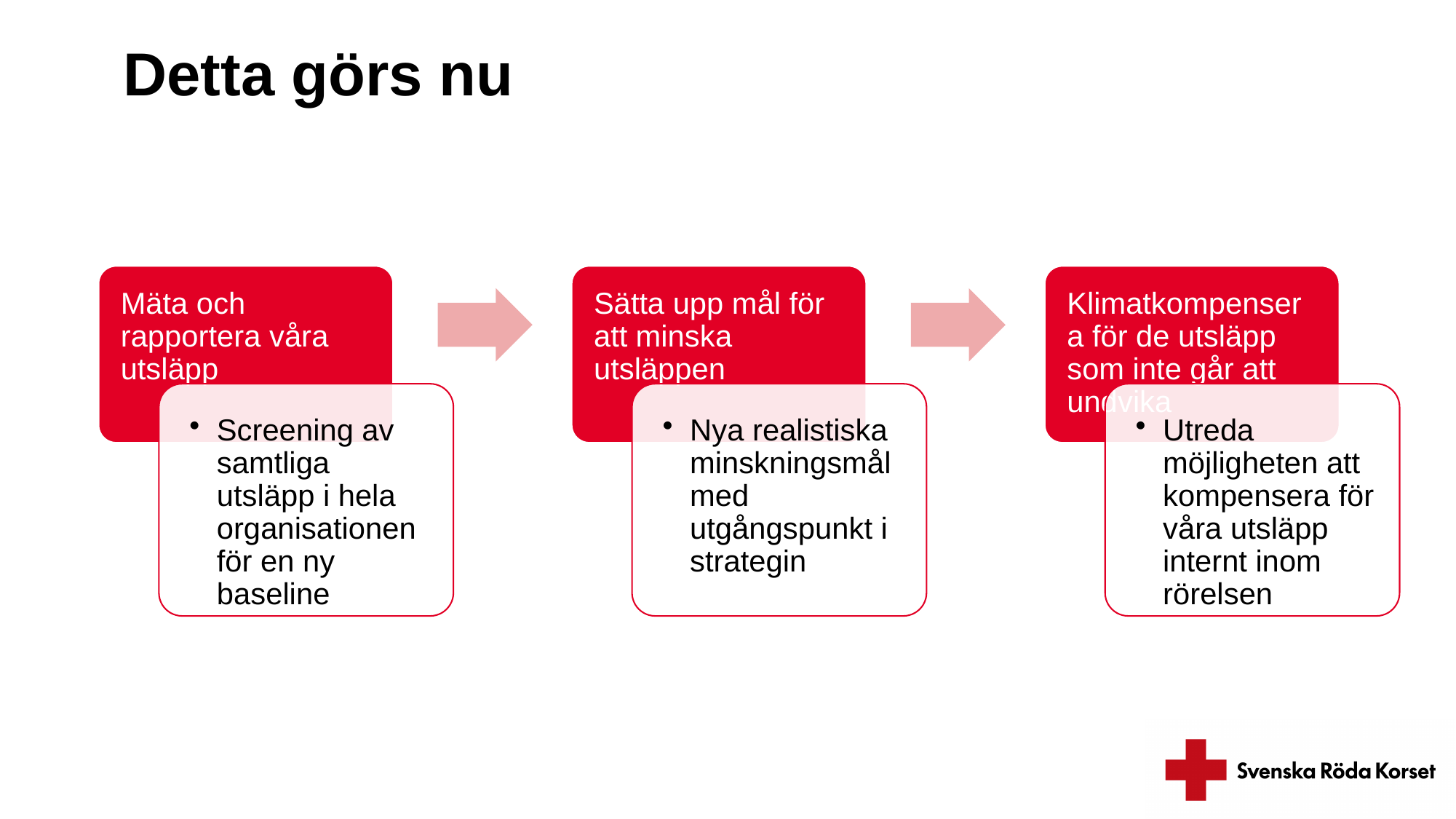

# Detta görs nu
Mäta och rapportera våra utsläpp
Screening av samtliga utsläpp i hela organisationen för en ny baseline

Sätta upp mål för att minska utsläppen
Nya realistiska minskningsmål med utgångspunkt i strategin

Klimatkompensera för de utsläpp som inte går att undvika
Utreda möjligheten att kompensera för våra utsläpp internt inom rörelsen